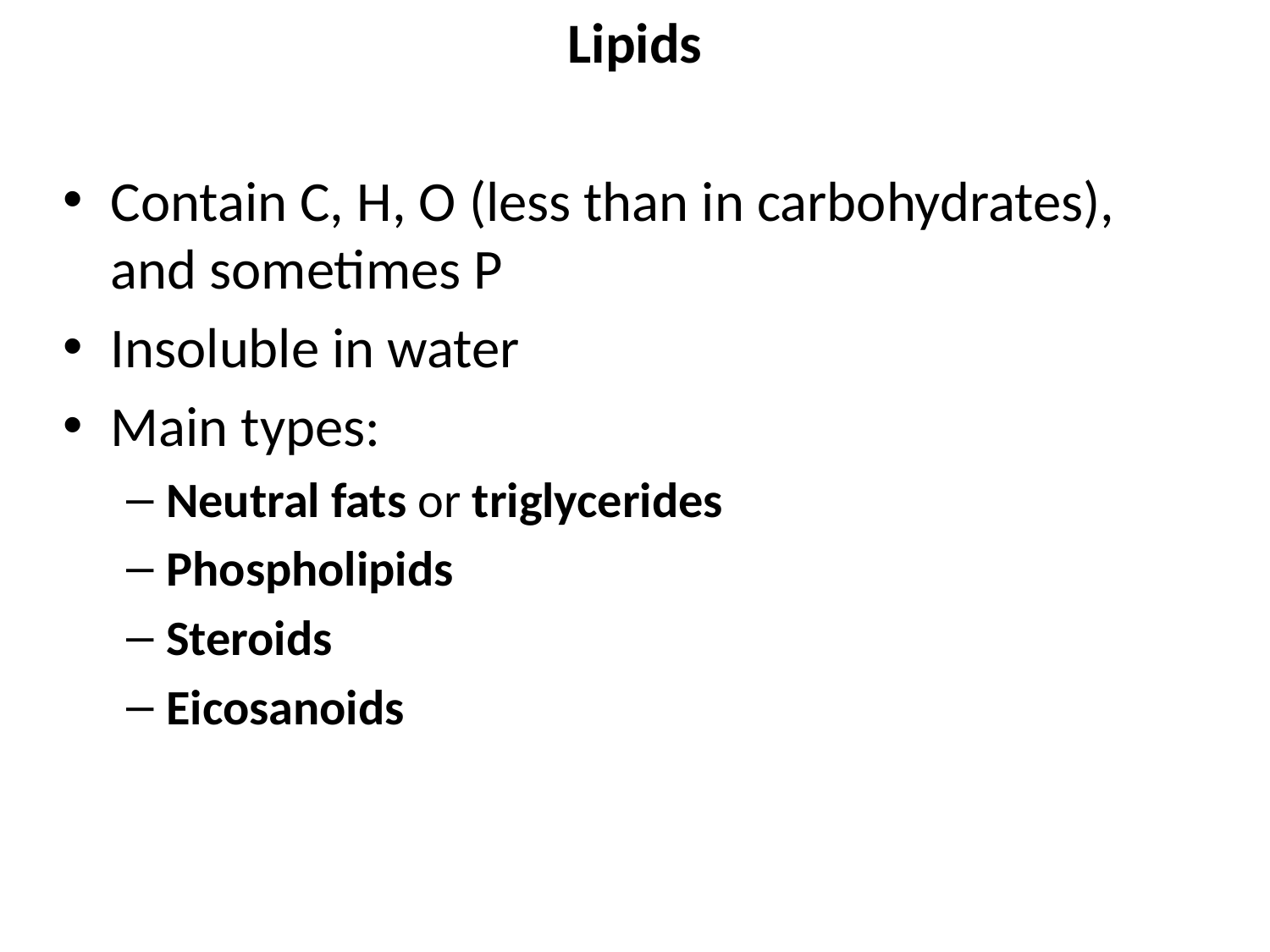

# Lipids
Contain C, H, O (less than in carbohydrates), and sometimes P
Insoluble in water
Main types:
Neutral fats or triglycerides
Phospholipids
Steroids
Eicosanoids